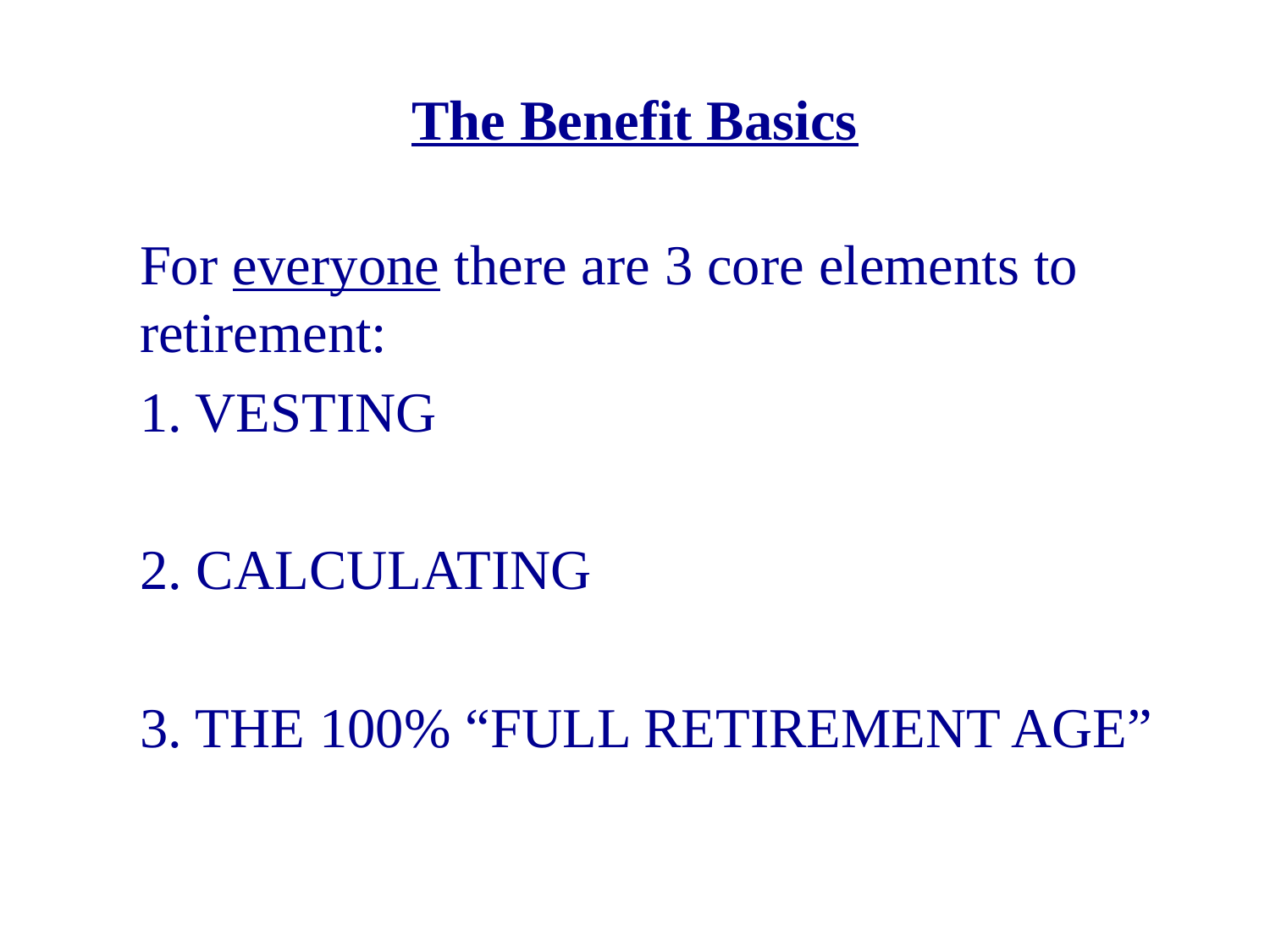

# The Benefit Basics
For everyone there are 3 core elements to retirement:
1. VESTING

2. CALCULATING

3. THE 100% “FULL RETIREMENT AGE”